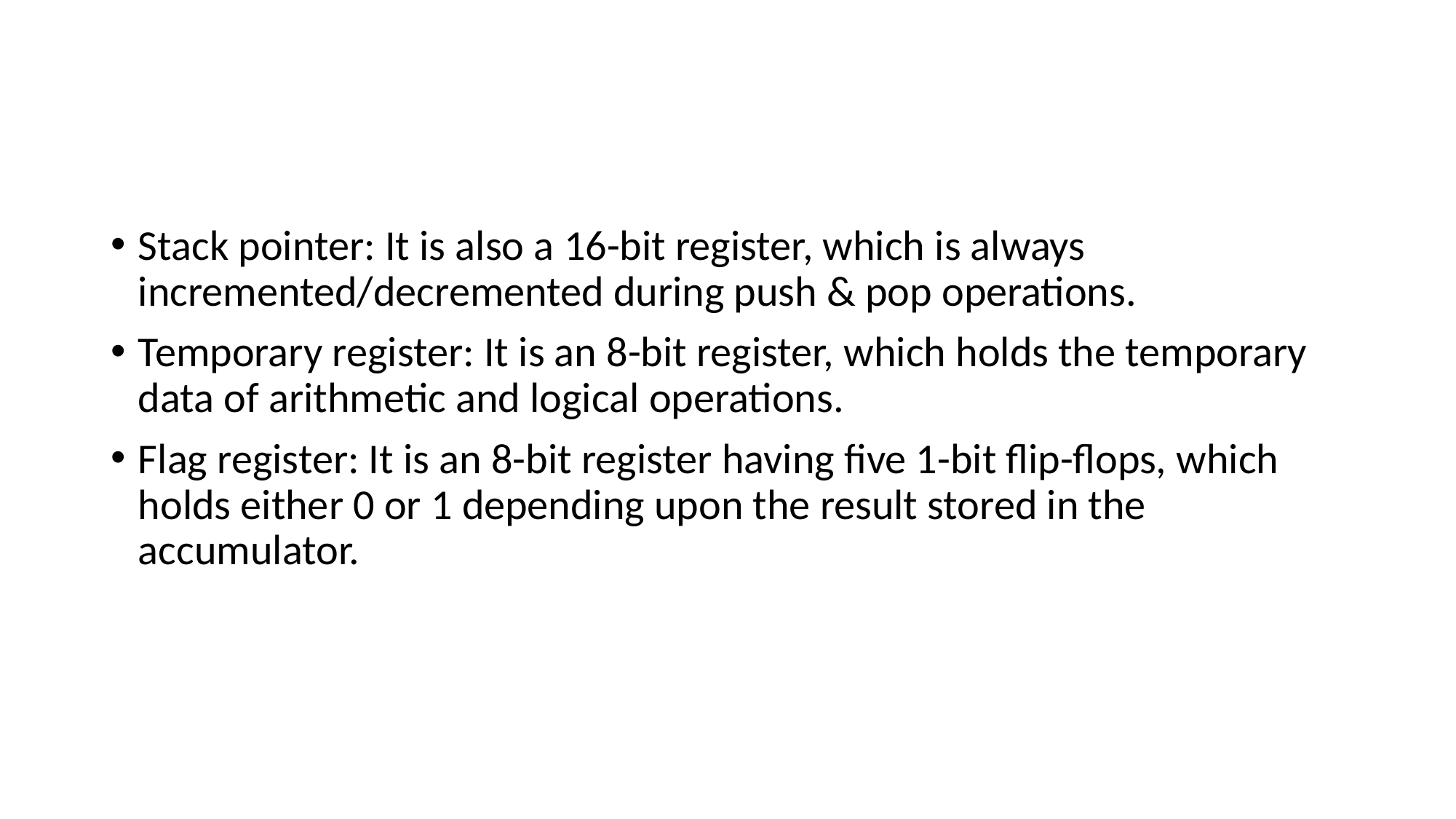

#
Stack pointer: It is also a 16-bit register, which is always incremented/decremented during push & pop operations.
Temporary register: It is an 8-bit register, which holds the temporary data of arithmetic and logical operations.
Flag register: It is an 8-bit register having five 1-bit flip-flops, which holds either 0 or 1 depending upon the result stored in the accumulator.